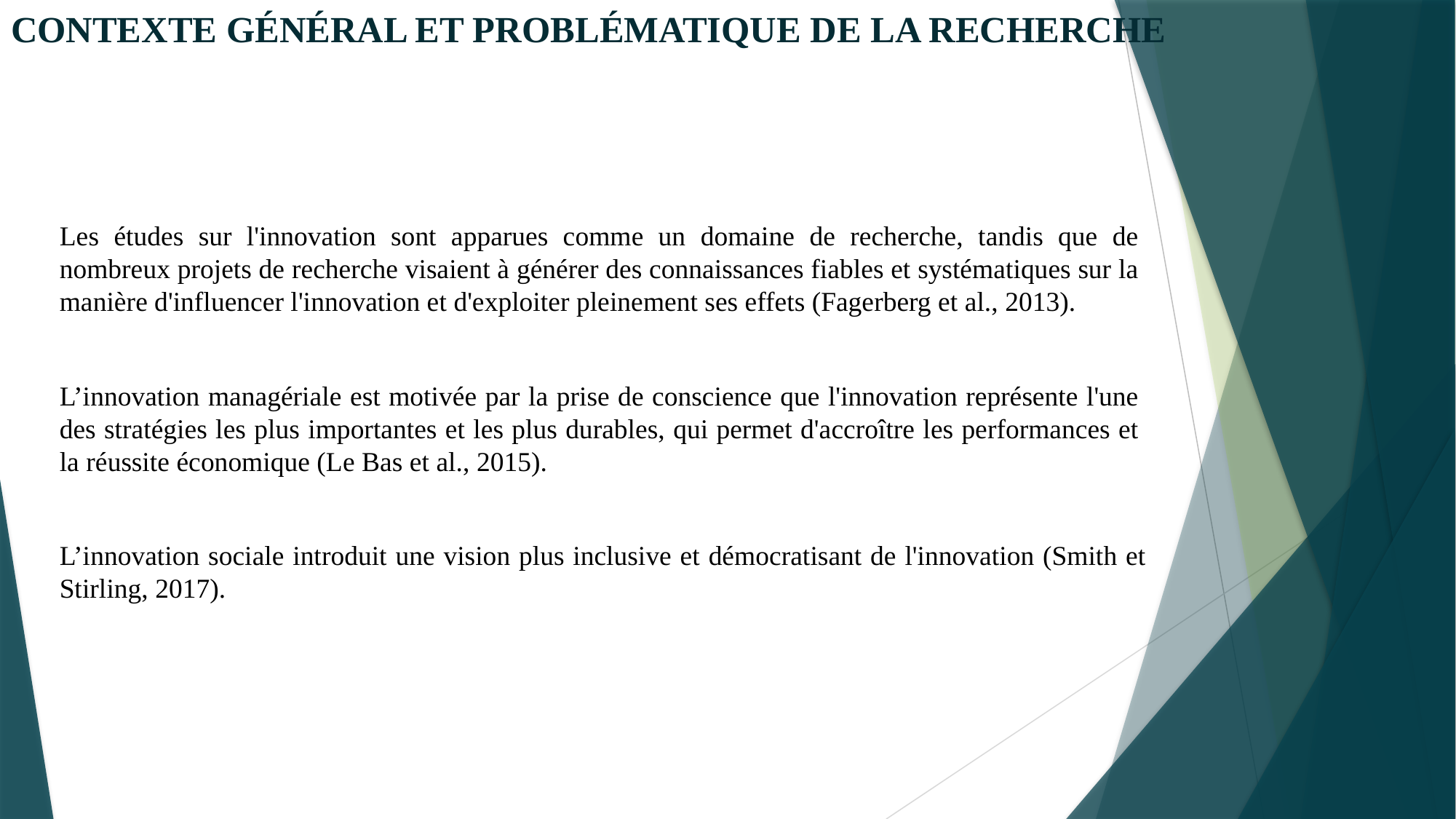

# CONTEXTE GÉNÉRAL ET PROBLÉMATIQUE DE LA RECHERCHE
Les études sur l'innovation sont apparues comme un domaine de recherche, tandis que de nombreux projets de recherche visaient à générer des connaissances fiables et systématiques sur la manière d'influencer l'innovation et d'exploiter pleinement ses effets (Fagerberg et al., 2013).
L’innovation managériale est motivée par la prise de conscience que l'innovation représente l'une des stratégies les plus importantes et les plus durables, qui permet d'accroître les performances et la réussite économique (Le Bas et al., 2015).
L’innovation sociale introduit une vision plus inclusive et démocratisant de l'innovation (Smith et Stirling, 2017).